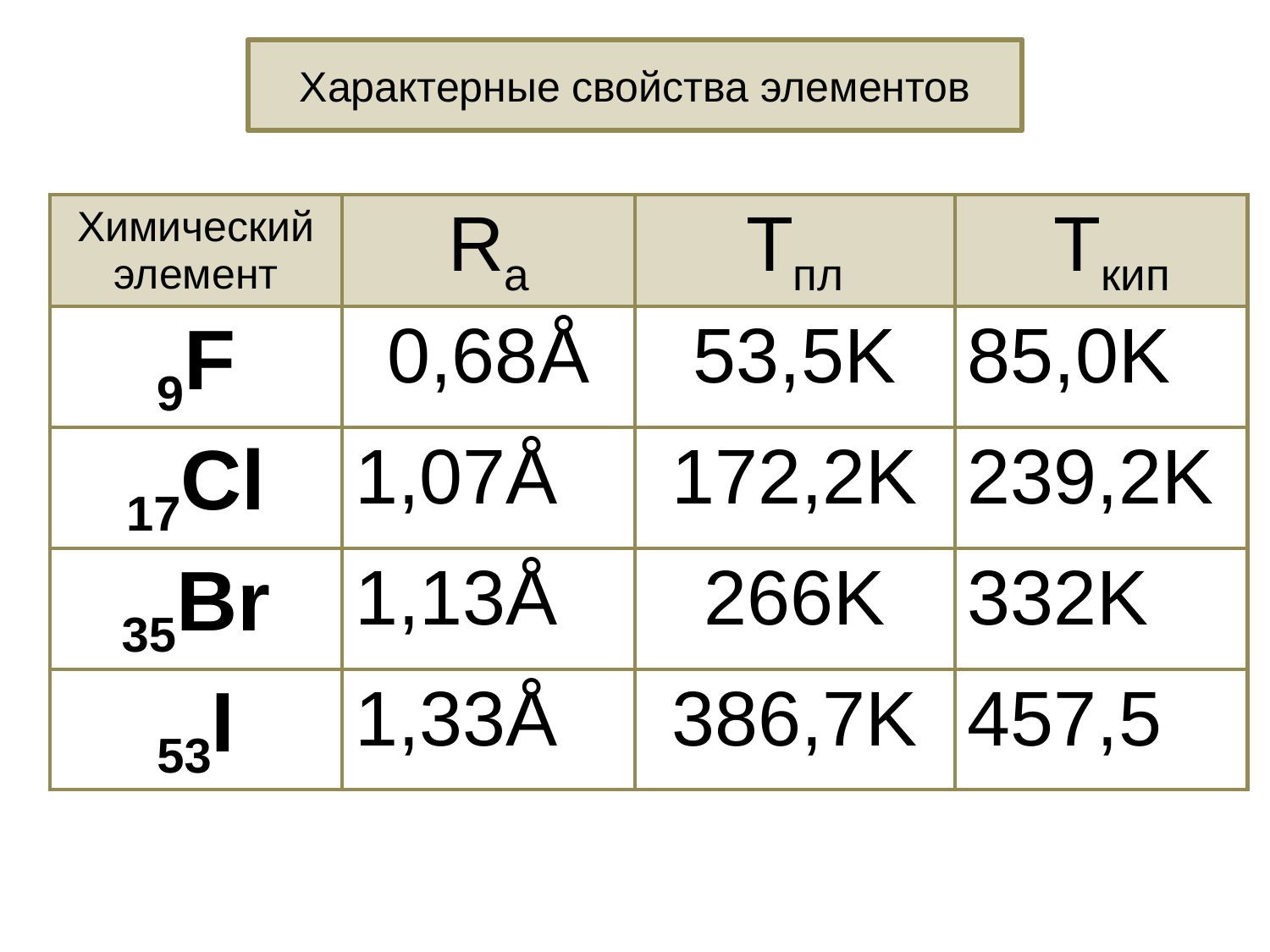

Характерные свойства элементов
| Химический элемент | Ra | Тпл | Ткип |
| --- | --- | --- | --- |
| 9F | 0,68Å | 53,5K | 85,0K |
| 17Сl | 1,07Å | 172,2K | 239,2K |
| 35Br | 1,13Å | 266K | 332K |
| 53I | 1,33Å | 386,7K | 457,5 |